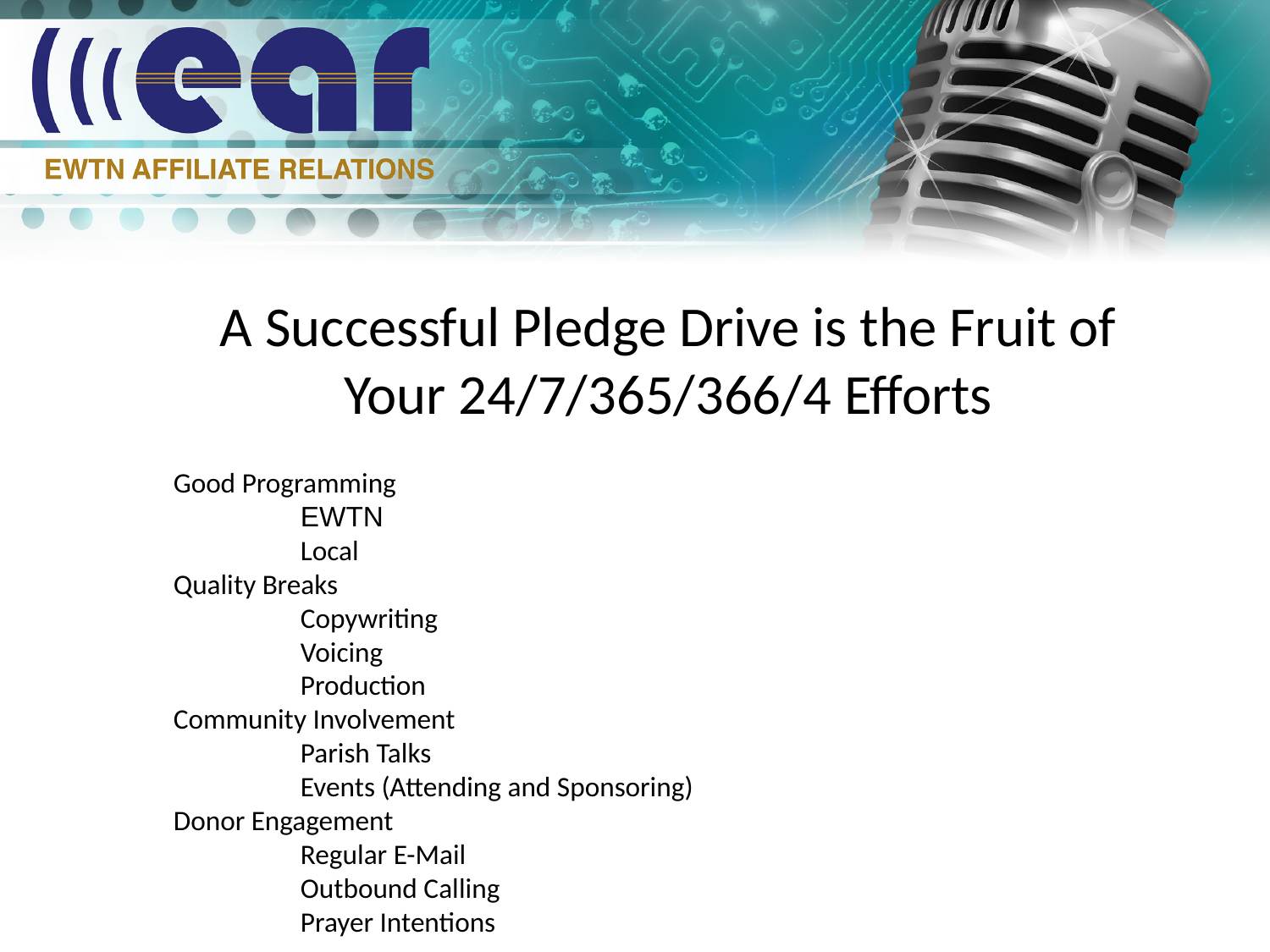

A Successful Pledge Drive is the Fruit of Your 24/7/365/366/4 Efforts
Good Programming
	EWTN
	Local
Quality Breaks
	Copywriting
	Voicing
	Production
Community Involvement
	Parish Talks
	Events (Attending and Sponsoring)
Donor Engagement
	Regular E-Mail
	Outbound Calling
	Prayer Intentions